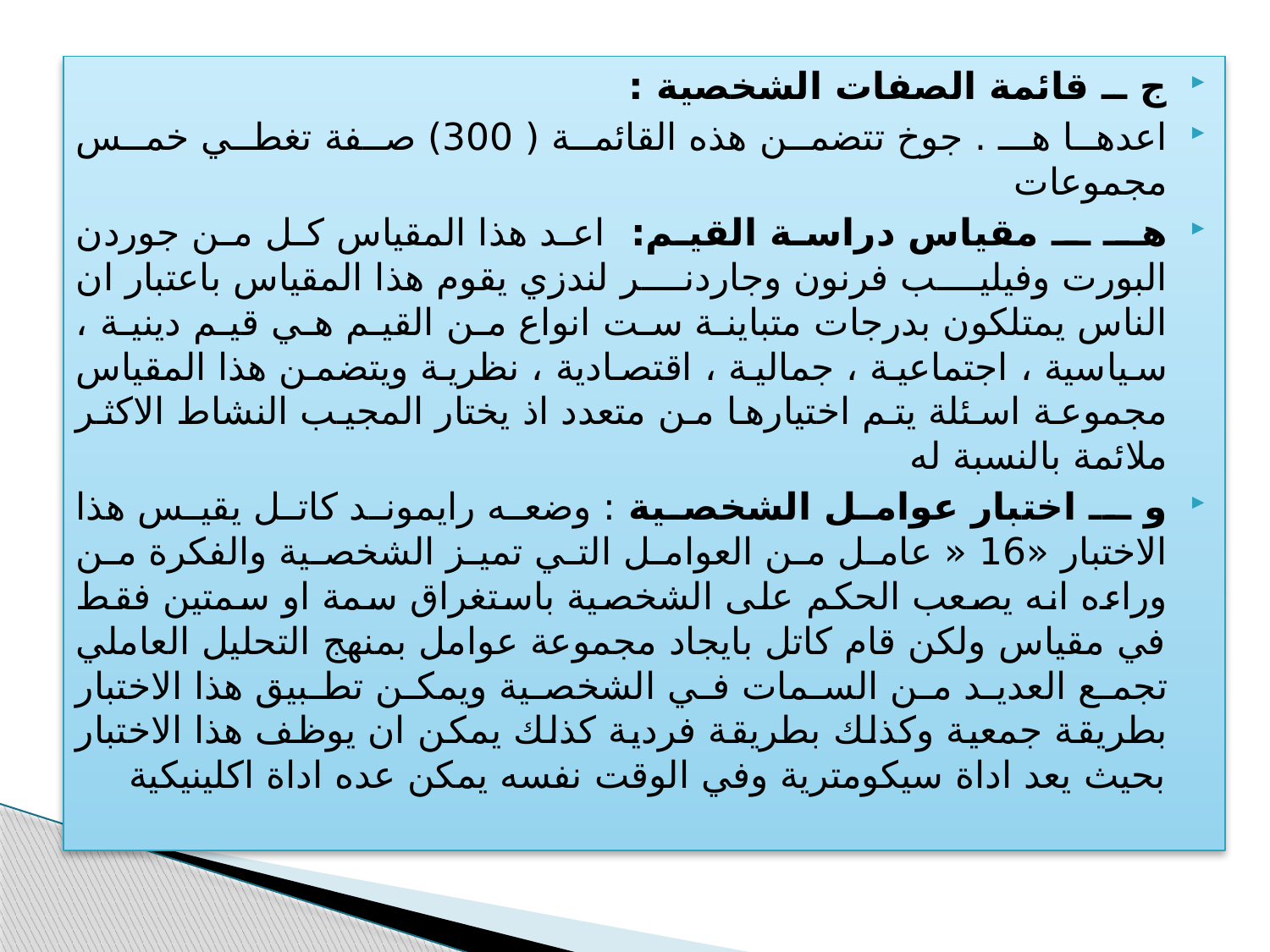

ج ــ قائمة الصفات الشخصية :
اعدها هـ . جوخ تتضمن هذه القائمة ( 300) صفة تغطي خمس مجموعات
هــ ــ مقياس دراسة القيم:  اعد هذا المقياس كل من جوردن البورت وفيليب فرنون وجاردنر لندزي يقوم هذا المقياس باعتبار ان الناس يمتلكون بدرجات متباينة ست انواع من القيم هي قيم دينية ، سياسية ، اجتماعية ، جمالية ، اقتصادية ، نظرية ويتضمن هذا المقياس مجموعة اسئلة يتم اختيارها من متعدد اذ يختار المجيب النشاط الاكثر ملائمة بالنسبة له
و ــ اختبار عوامل الشخصية : وضعه رايموند كاتل يقيس هذا الاختبار «16 « عامل من العوامل التي تميز الشخصية والفكرة من وراءه انه يصعب الحكم على الشخصية باستغراق سمة او سمتين فقط في مقياس ولكن قام كاتل بايجاد مجموعة عوامل بمنهج التحليل العاملي تجمع العديد من السمات في الشخصية ويمكن تطبيق هذا الاختبار بطريقة جمعية وكذلك بطريقة فردية كذلك يمكن ان يوظف هذا الاختبار بحيث يعد اداة سيكومترية وفي الوقت نفسه يمكن عده اداة اكلينيكية